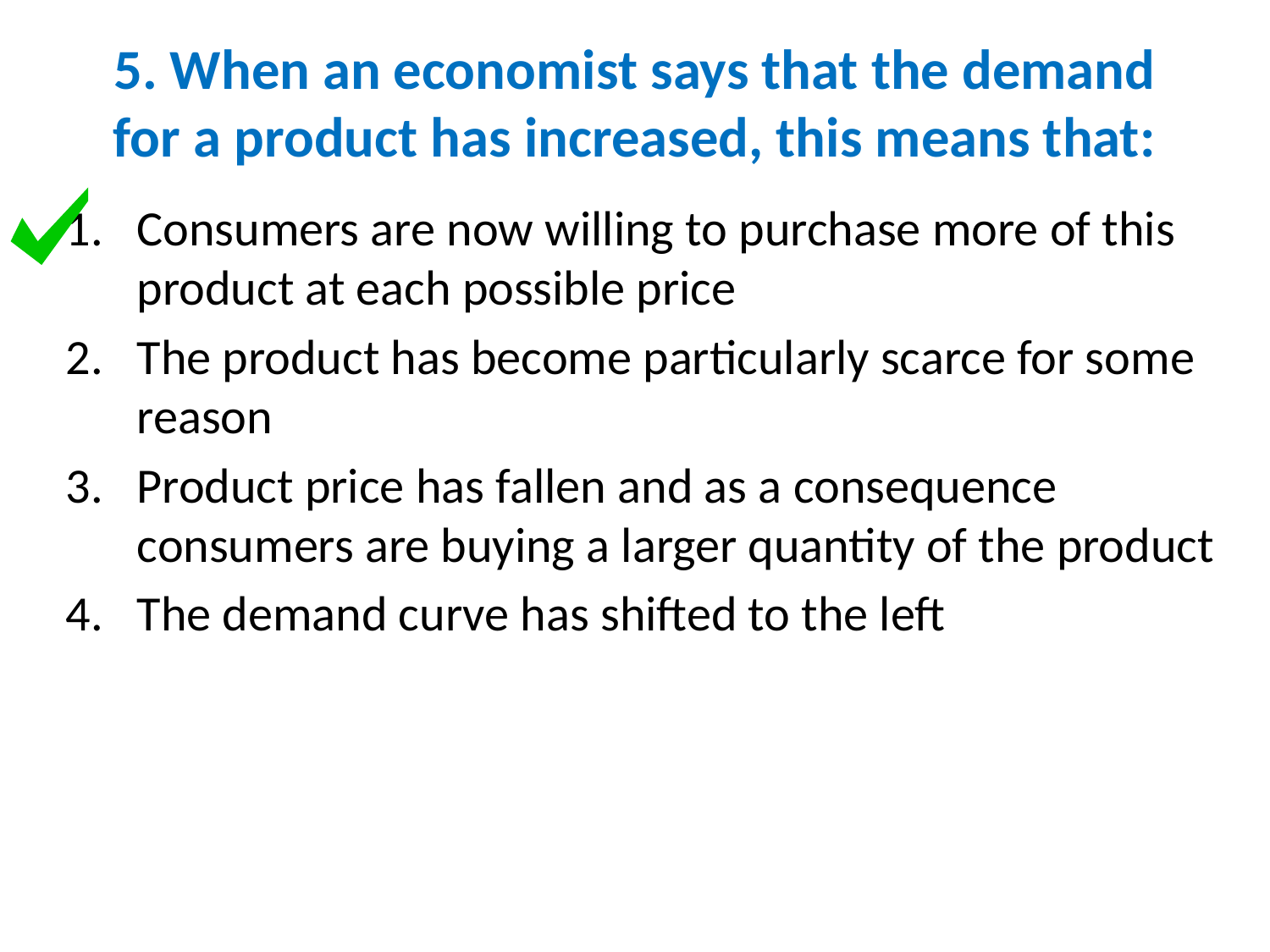

# 5. When an economist says that the demand for a product has increased, this means that:

Consumers are now willing to purchase more of this product at each possible price
The product has become particularly scarce for some reason
Product price has fallen and as a consequence consumers are buying a larger quantity of the product
The demand curve has shifted to the left